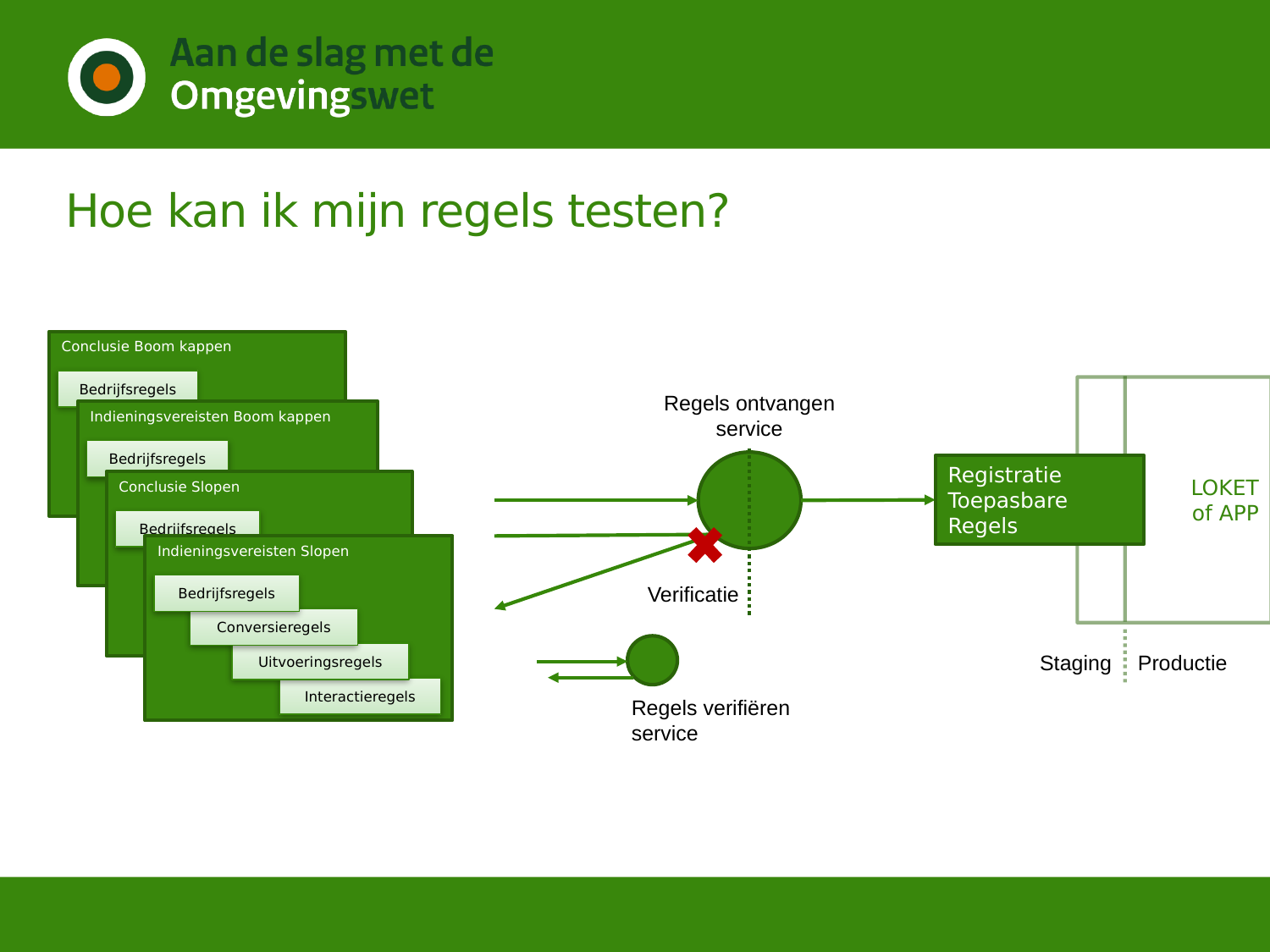

# Hoe kan ik mijn regels testen?
Conclusie Boom kappen
Bedrijfsregels
Conversieregels
Uitvoeringsregels
Interactieregels
LOKET
of APP
Regels ontvangen service
Indieningsvereisten Boom kappen
Bedrijfsregels
Conversieregels
Uitvoeringsregels
Interactieregels

Registratie Toepasbare Regels
Conclusie Slopen
Bedrijfsregels
Conversieregels
Uitvoeringsregels
Interactieregels

Indieningsvereisten Slopen
Bedrijfsregels
Conversieregels
Uitvoeringsregels
Interactieregels
Verificatie

Staging
Productie
Regels verifiëren service